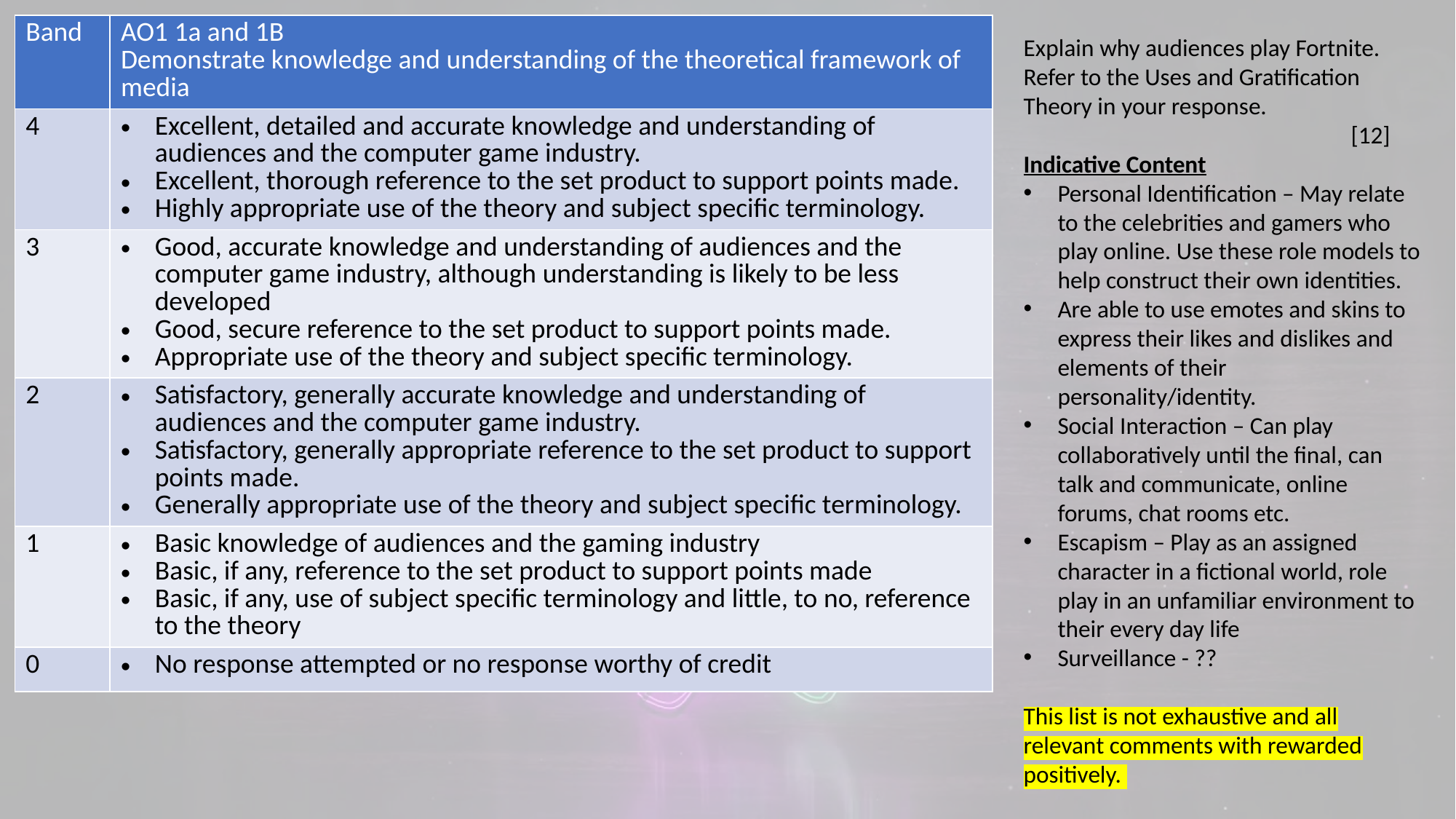

| Band | AO1 1a and 1B Demonstrate knowledge and understanding of the theoretical framework of media |
| --- | --- |
| 4 | Excellent, detailed and accurate knowledge and understanding of audiences and the computer game industry. Excellent, thorough reference to the set product to support points made. Highly appropriate use of the theory and subject specific terminology. |
| 3 | Good, accurate knowledge and understanding of audiences and the computer game industry, although understanding is likely to be less developed Good, secure reference to the set product to support points made. Appropriate use of the theory and subject specific terminology. |
| 2 | Satisfactory, generally accurate knowledge and understanding of audiences and the computer game industry. Satisfactory, generally appropriate reference to the set product to support points made. Generally appropriate use of the theory and subject specific terminology. |
| 1 | Basic knowledge of audiences and the gaming industry Basic, if any, reference to the set product to support points made Basic, if any, use of subject specific terminology and little, to no, reference to the theory |
| 0 | No response attempted or no response worthy of credit |
Explain why audiences play Fortnite. Refer to the Uses and Gratification Theory in your response. 				[12]
Indicative Content
Personal Identification – May relate to the celebrities and gamers who play online. Use these role models to help construct their own identities.
Are able to use emotes and skins to express their likes and dislikes and elements of their personality/identity.
Social Interaction – Can play collaboratively until the final, can talk and communicate, online forums, chat rooms etc.
Escapism – Play as an assigned character in a fictional world, role play in an unfamiliar environment to their every day life
Surveillance - ??

This list is not exhaustive and all relevant comments with rewarded positively.